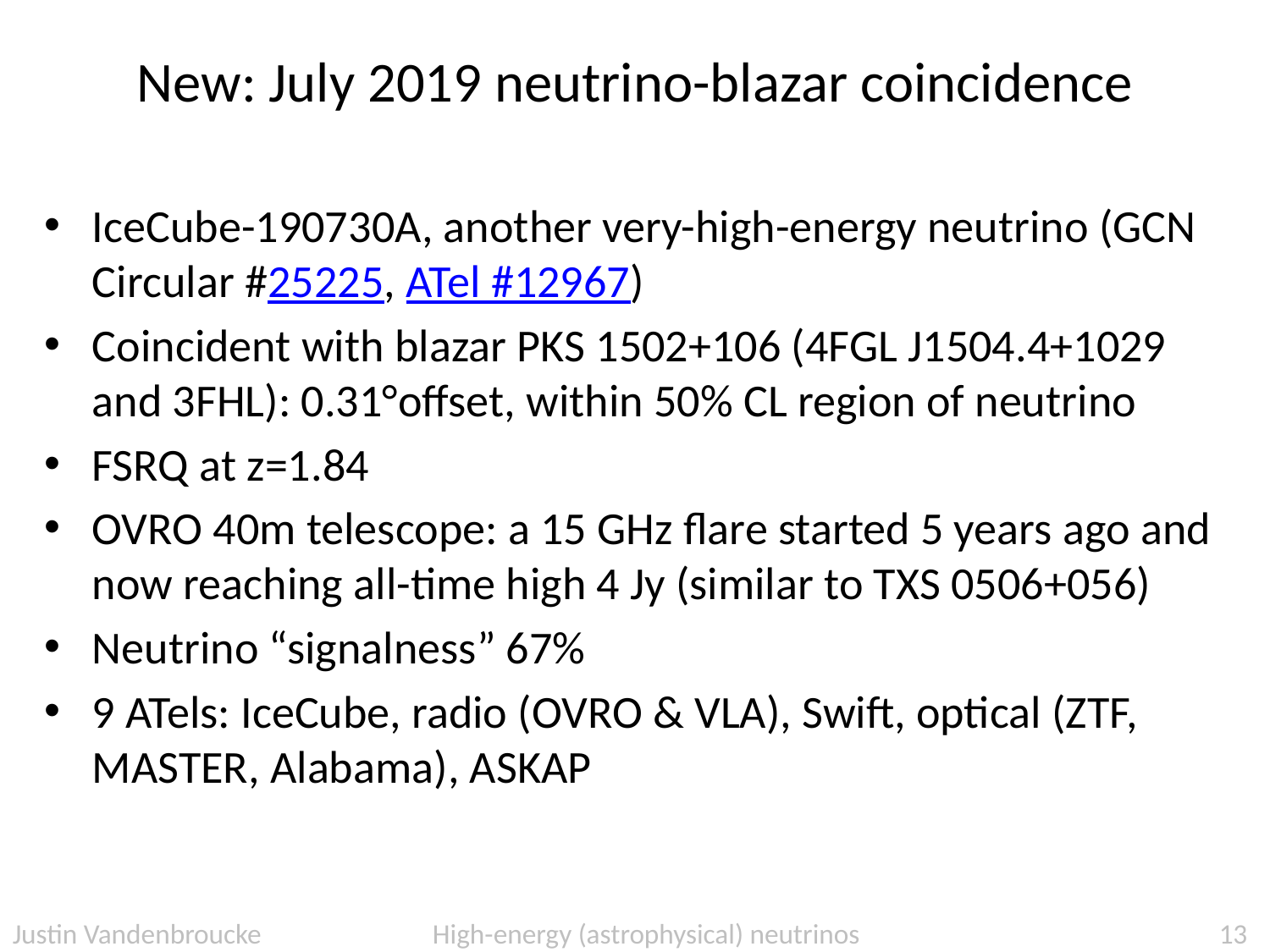

# New: July 2019 neutrino-blazar coincidence
IceCube-190730A, another very-high-energy neutrino (GCN Circular #25225, ATel #12967)
Coincident with blazar PKS 1502+106 (4FGL J1504.4+1029 and 3FHL): 0.31°offset, within 50% CL region of neutrino
FSRQ at z=1.84
OVRO 40m telescope: a 15 GHz flare started 5 years ago and now reaching all-time high 4 Jy (similar to TXS 0506+056)
Neutrino “signalness” 67%
9 ATels: IceCube, radio (OVRO & VLA), Swift, optical (ZTF, MASTER, Alabama), ASKAP
Justin Vandenbroucke                           High-energy (astrophysical) neutrinos
132